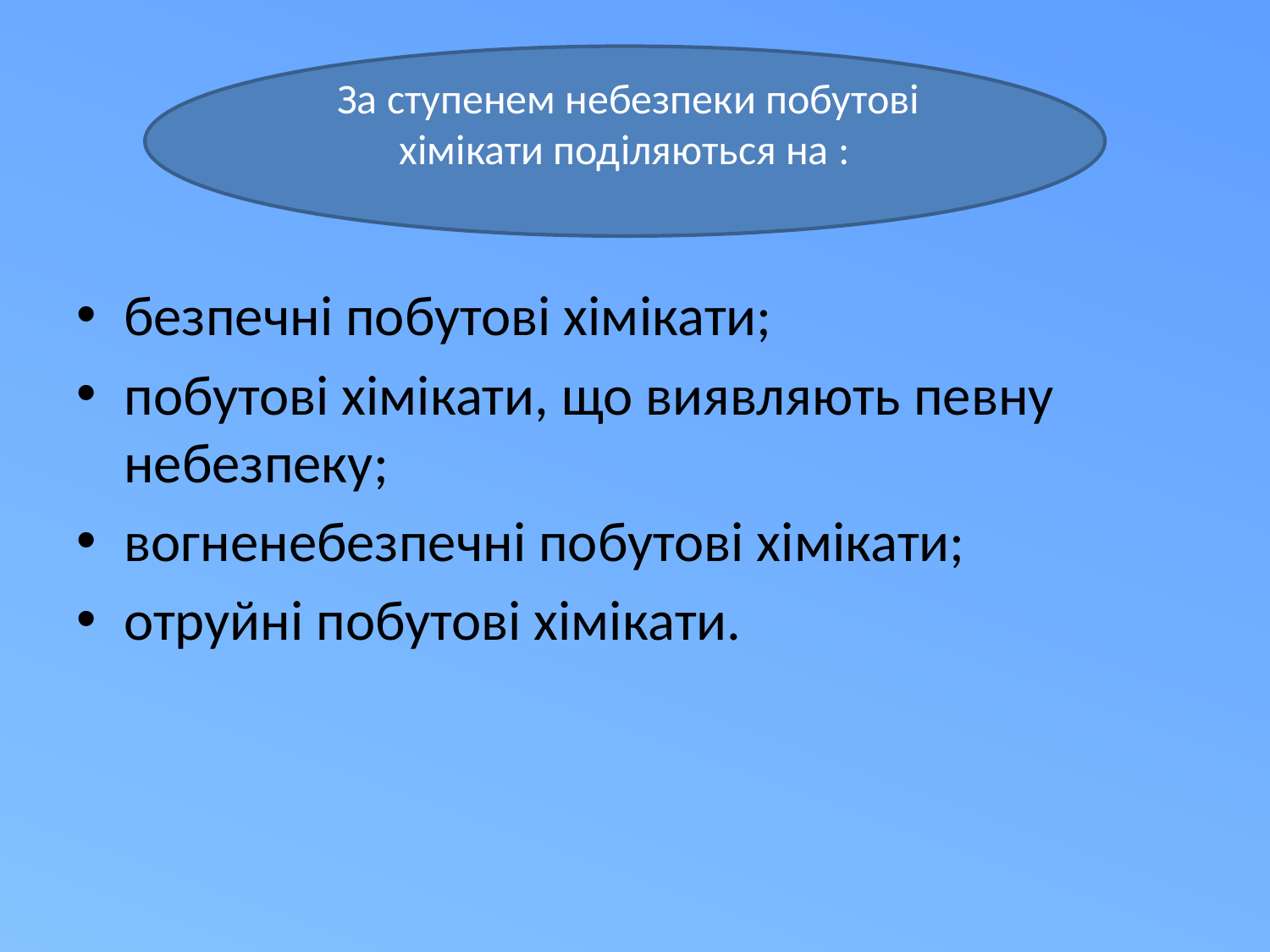

безпечні побутові хімікати;
побутові хімікати, що виявляють певну небезпеку;
вогненебезпечні побутові хімікати;
отруйні побутові хімікати.

 За ступенем небезпеки побутові хімікати поділяються на :